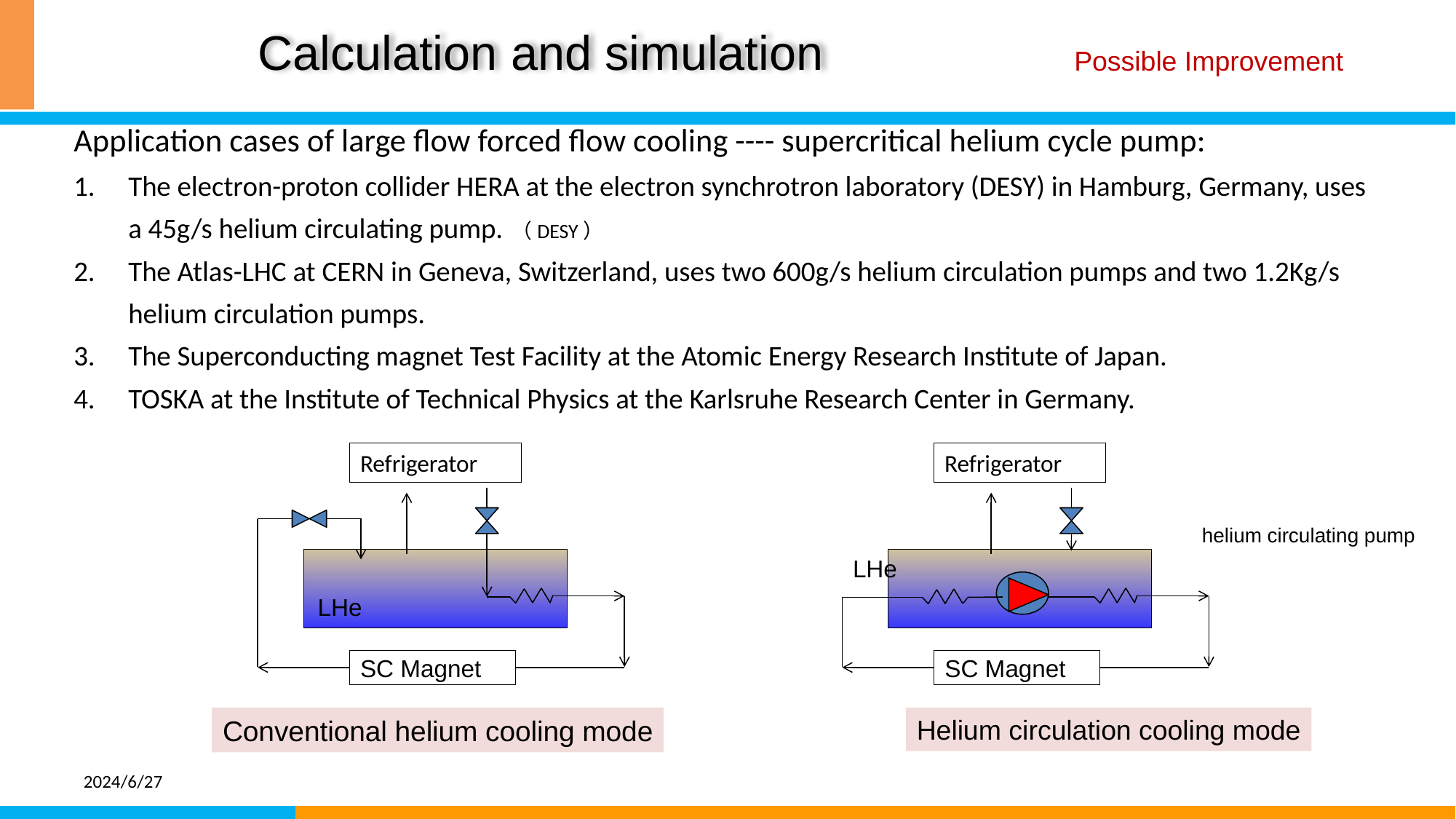

Calculation and simulation
Possible Improvement
Application cases of large flow forced flow cooling ---- supercritical helium cycle pump:
The electron-proton collider HERA at the electron synchrotron laboratory (DESY) in Hamburg, Germany, uses a 45g/s helium circulating pump. （DESY）
The Atlas-LHC at CERN in Geneva, Switzerland, uses two 600g/s helium circulation pumps and two 1.2Kg/s helium circulation pumps.
The Superconducting magnet Test Facility at the Atomic Energy Research Institute of Japan.
TOSKA at the Institute of Technical Physics at the Karlsruhe Research Center in Germany.
Refrigerator
Refrigerator

helium circulating pump
LHe

LHe
SC Magnet
SC Magnet
Conventional helium cooling mode
Helium circulation cooling mode
2024/6/27